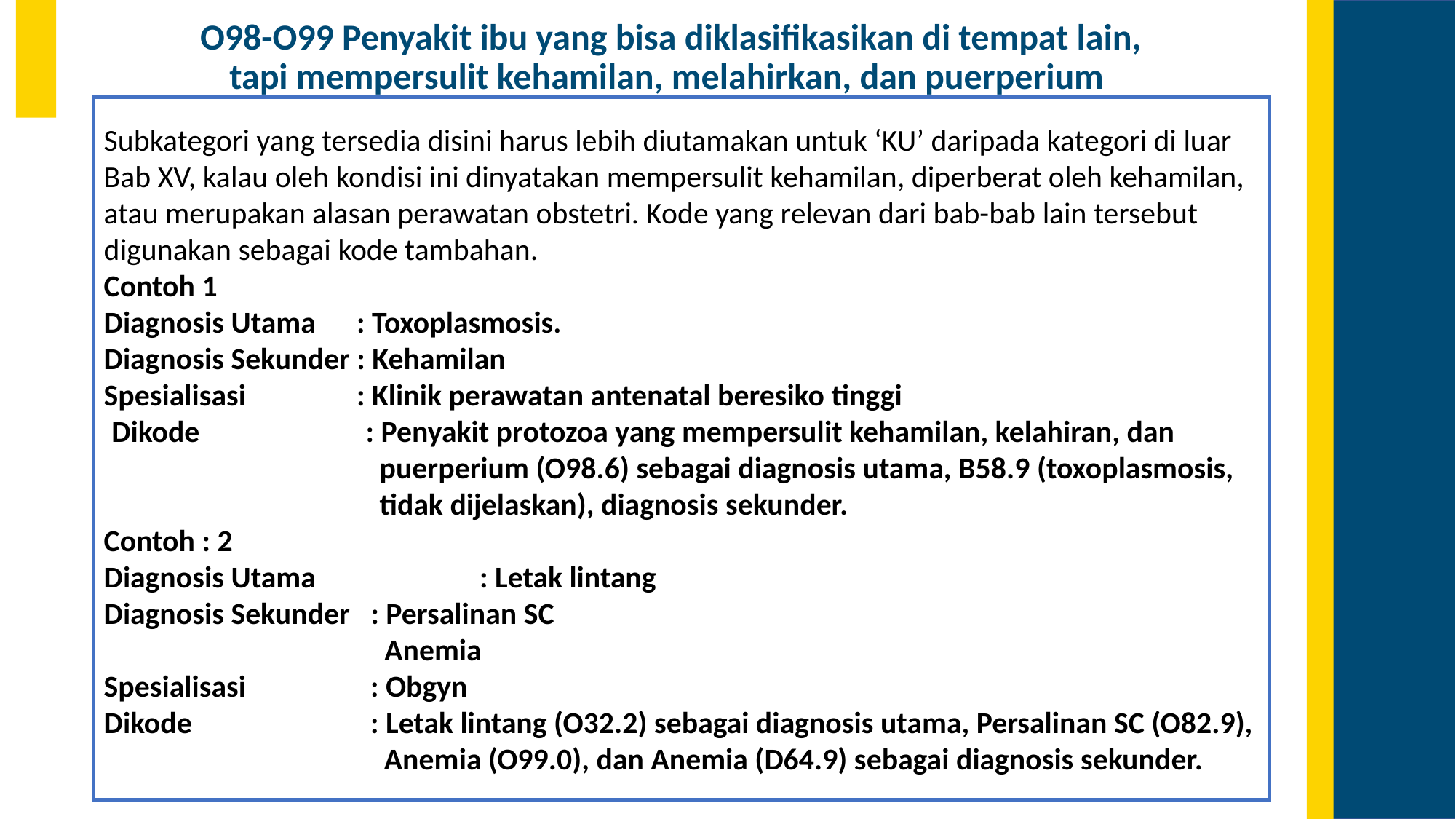

O98-O99 Penyakit ibu yang bisa diklasifikasikan di tempat lain, tapi mempersulit kehamilan, melahirkan, dan puerperium
Subkategori yang tersedia disini harus lebih diutamakan untuk ‘KU’ daripada kategori di luar Bab XV, kalau oleh kondisi ini dinyatakan mempersulit kehamilan, diperberat oleh kehamilan, atau merupakan alasan perawatan obstetri. Kode yang relevan dari bab-bab lain tersebut digunakan sebagai kode tambahan.
Contoh 1
Diagnosis Utama	     : Toxoplasmosis.
Diagnosis Sekunder : Kehamilan
Spesialisasi 	     : Klinik perawatan antenatal beresiko tinggi
Dikode 		     : Penyakit protozoa yang mempersulit kehamilan, kelahiran, dan 		       puerperium (O98.6) sebagai diagnosis utama, B58.9 (toxoplasmosis, 	       tidak dijelaskan), diagnosis sekunder.
Contoh : 2
Diagnosis Utama 	       : Letak lintang
Diagnosis Sekunder   : Persalinan SC
		         Anemia
Spesialisasi 	       : Obgyn
Dikode 		       : Letak lintang (O32.2) sebagai diagnosis utama, Persalinan SC (O82.9), 		         Anemia (O99.0), dan Anemia (D64.9) sebagai diagnosis sekunder.